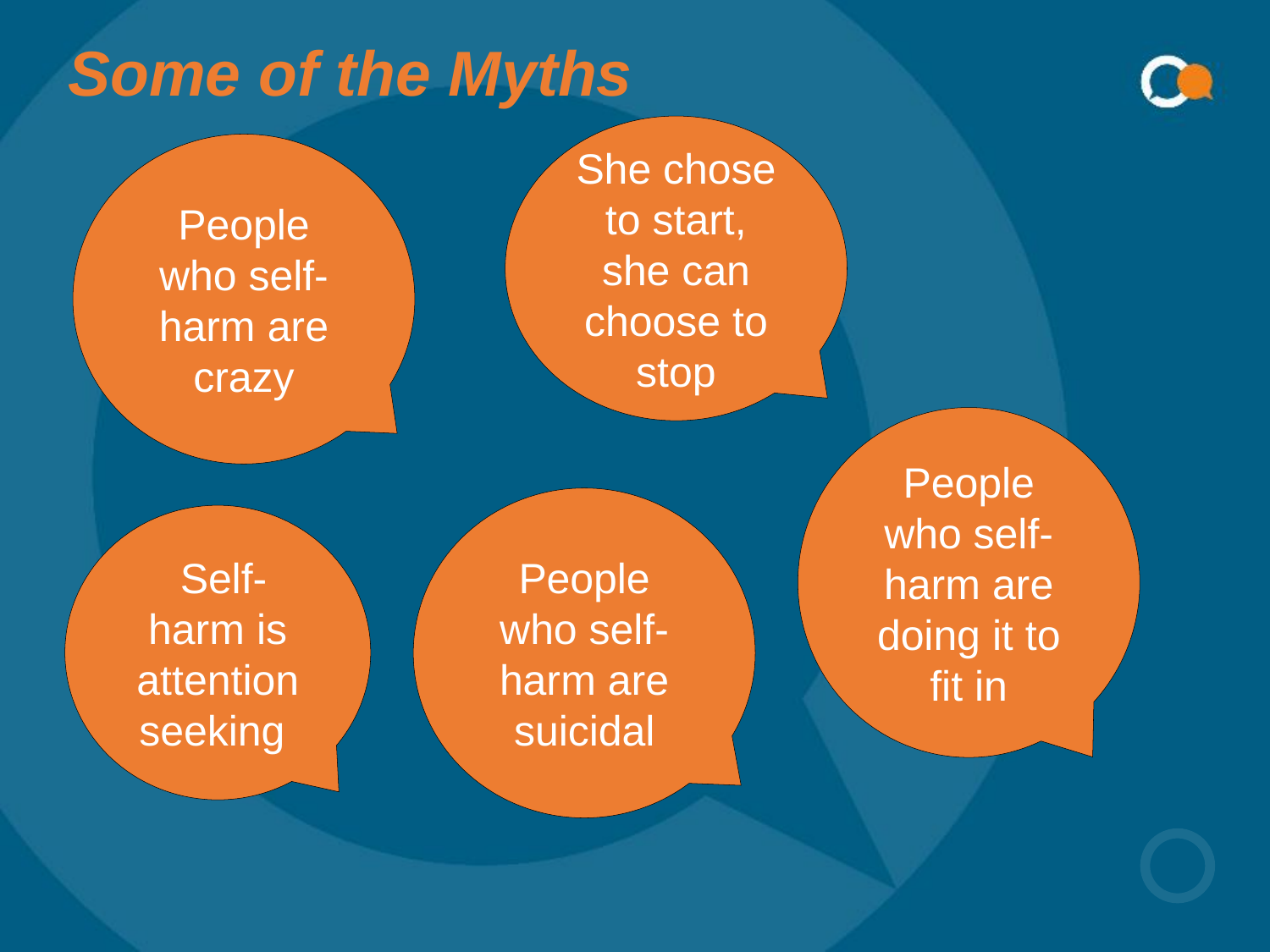

Some of the Myths
She chose to start, she can choose to stop
People who self-harm are crazy
People who self-harm are doing it to fit in
People who self-harm are suicidal
 Self-harm is attention seeking